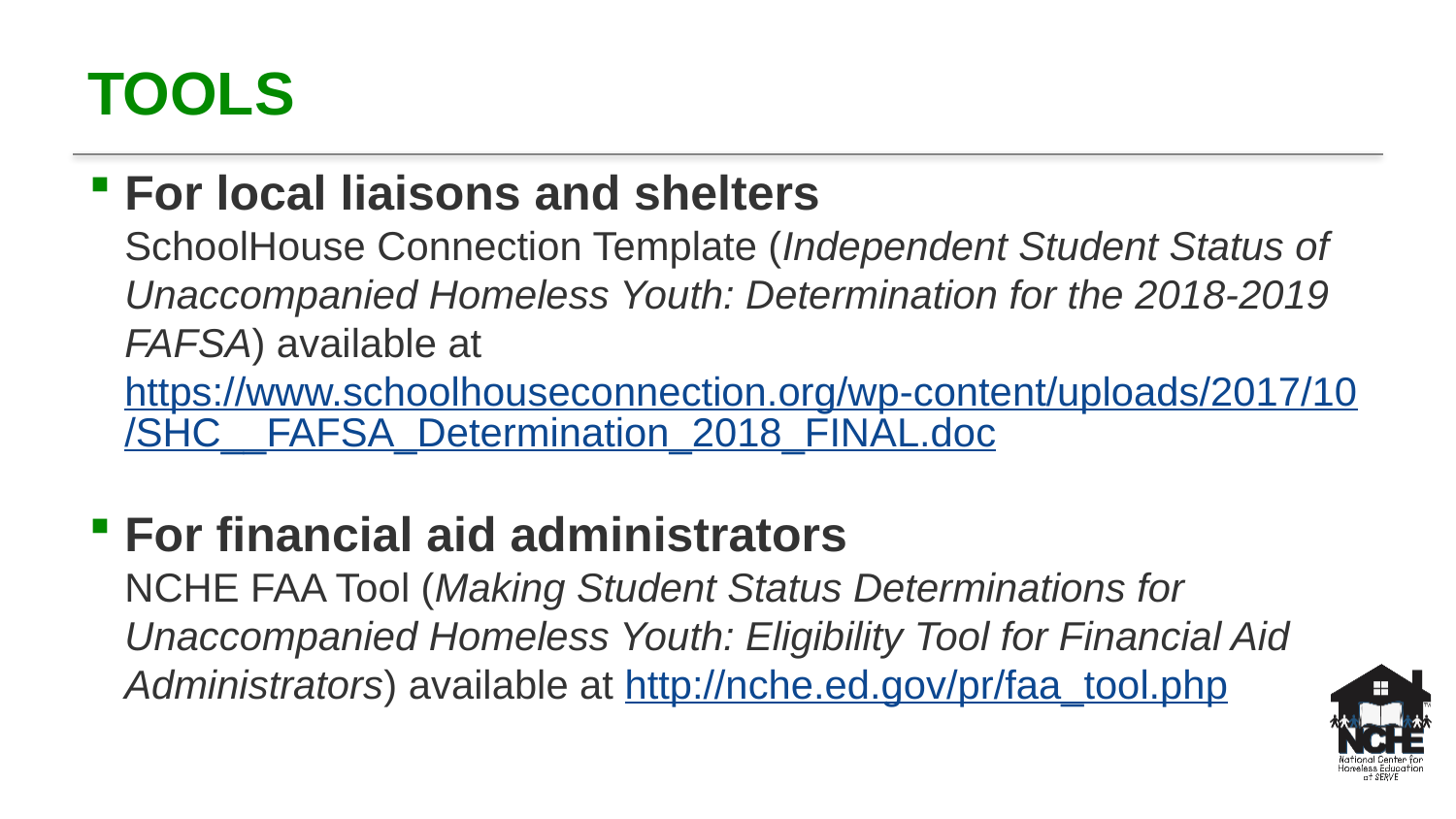

# Tools
For local liaisons and shelters
SchoolHouse Connection Template (Independent Student Status of Unaccompanied Homeless Youth: Determination for the 2018-2019 FAFSA) available at https://www.schoolhouseconnection.org/wp-content/uploads/2017/10/SHC__FAFSA_Determination_2018_FINAL.doc
For financial aid administrators
NCHE FAA Tool (Making Student Status Determinations for Unaccompanied Homeless Youth: Eligibility Tool for Financial Aid Administrators) available at http://nche.ed.gov/pr/faa_tool.php